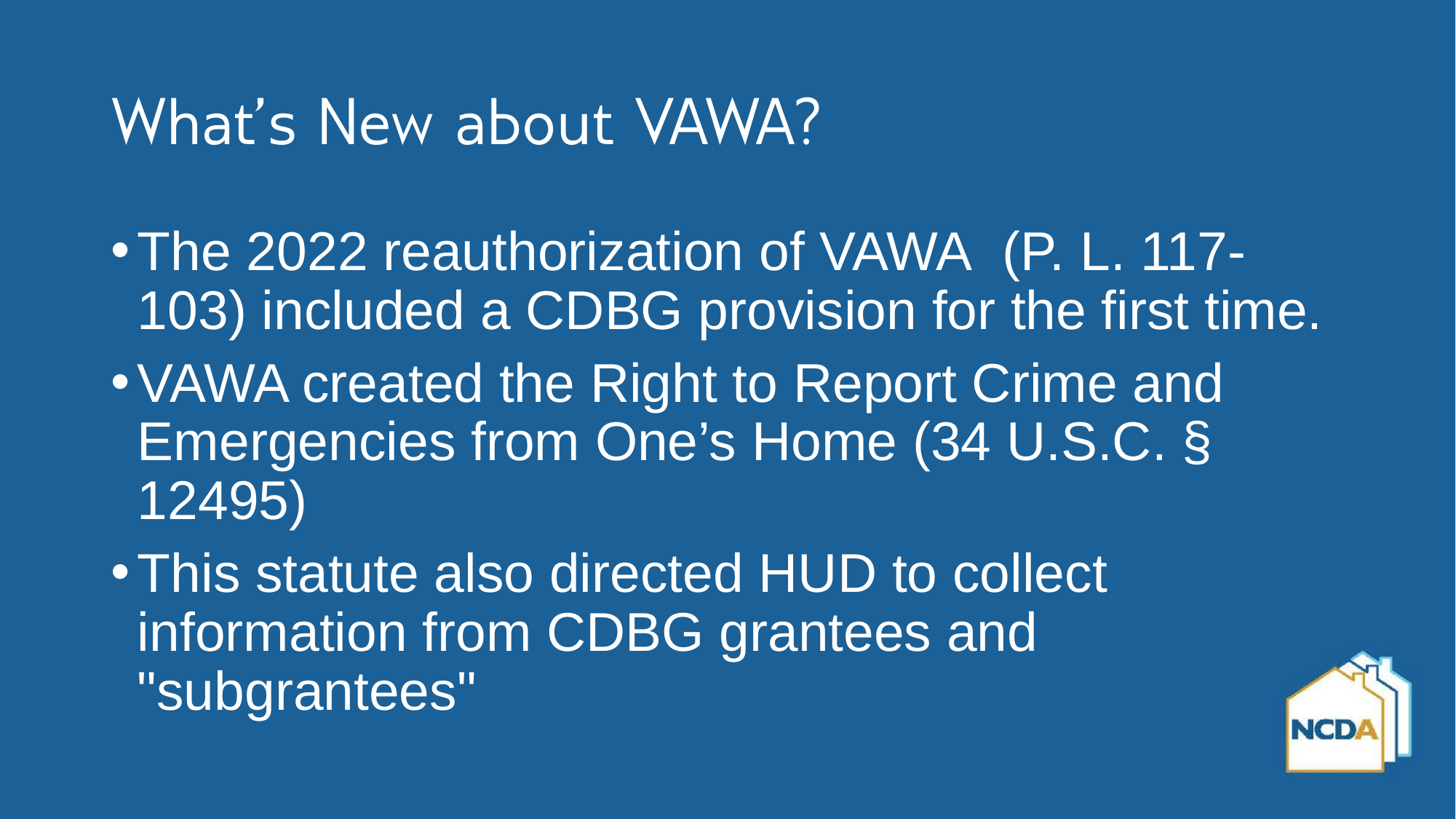

# What’s New about VAWA?
The 2022 reauthorization of VAWA  (P. L. 117-103) included a CDBG provision for the first time.
VAWA created the Right to Report Crime and Emergencies from One’s Home (34 U.S.C. § 12495)
This statute also directed HUD to collect information from CDBG grantees and "subgrantees"